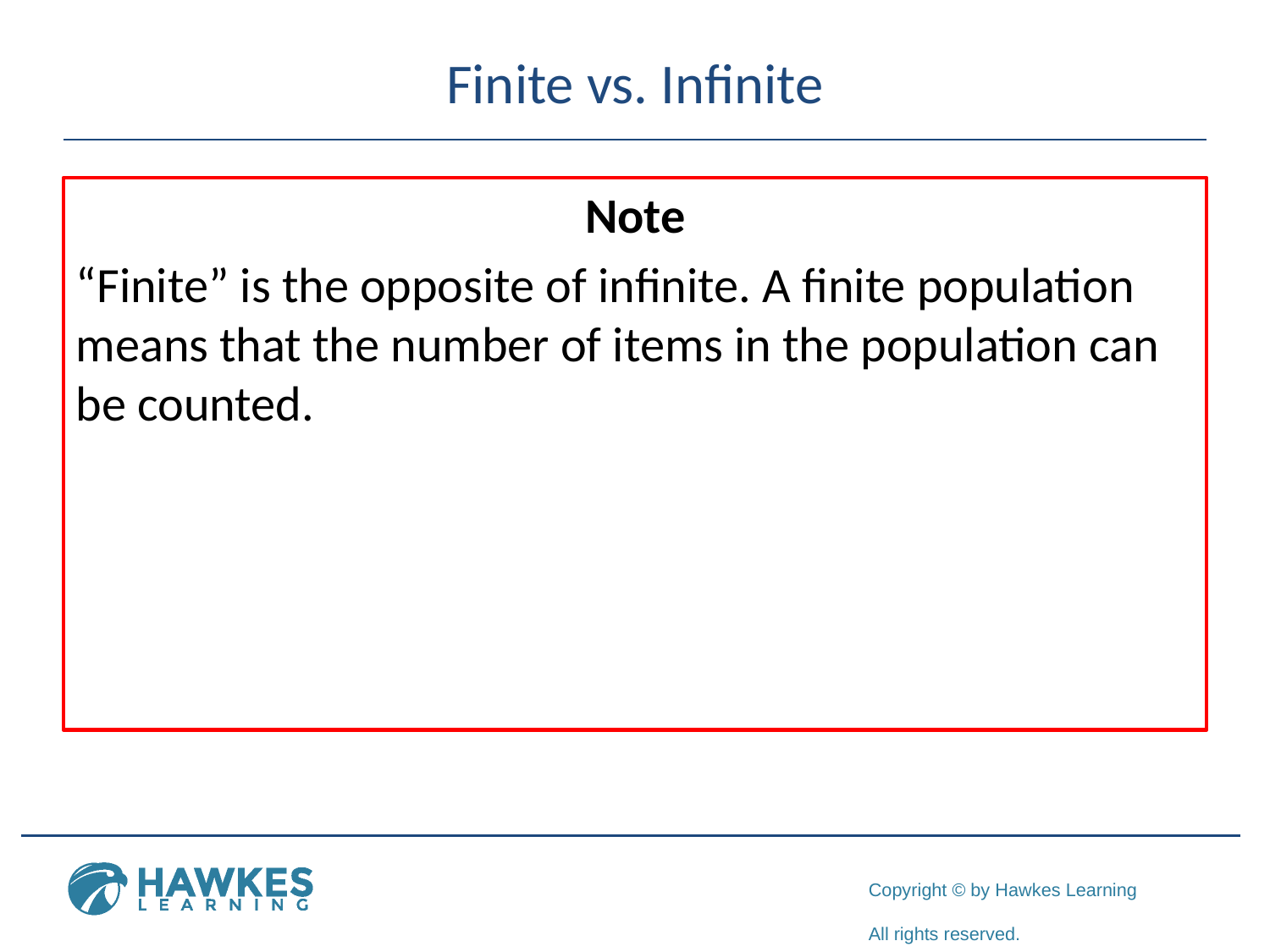

# Finite vs. Infinite
	Note
“Finite” is the opposite of infinite. A finite population means that the number of items in the population can be counted.